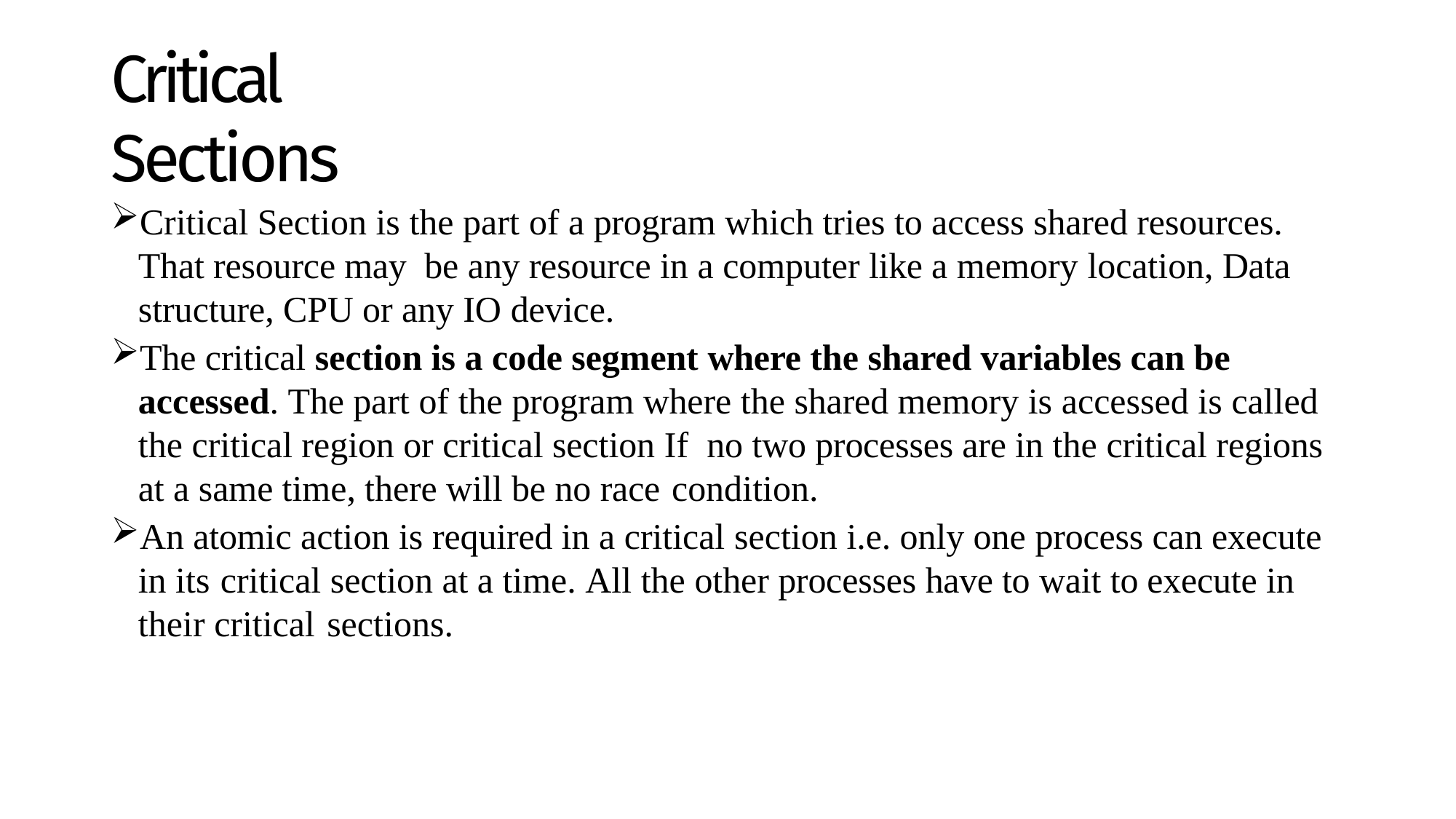

# Critical Sections
Critical Section is the part of a program which tries to access shared resources. That resource may  be any resource in a computer like a memory location, Data structure, CPU or any IO device.
The critical section is a code segment where the shared variables can be accessed. The part of the program where the shared memory is accessed is called the critical region or critical section If  no two processes are in the critical regions at a same time, there will be no race condition.
An atomic action is required in a critical section i.e. only one process can execute in its critical section at a time. All the other processes have to wait to execute in their critical sections.